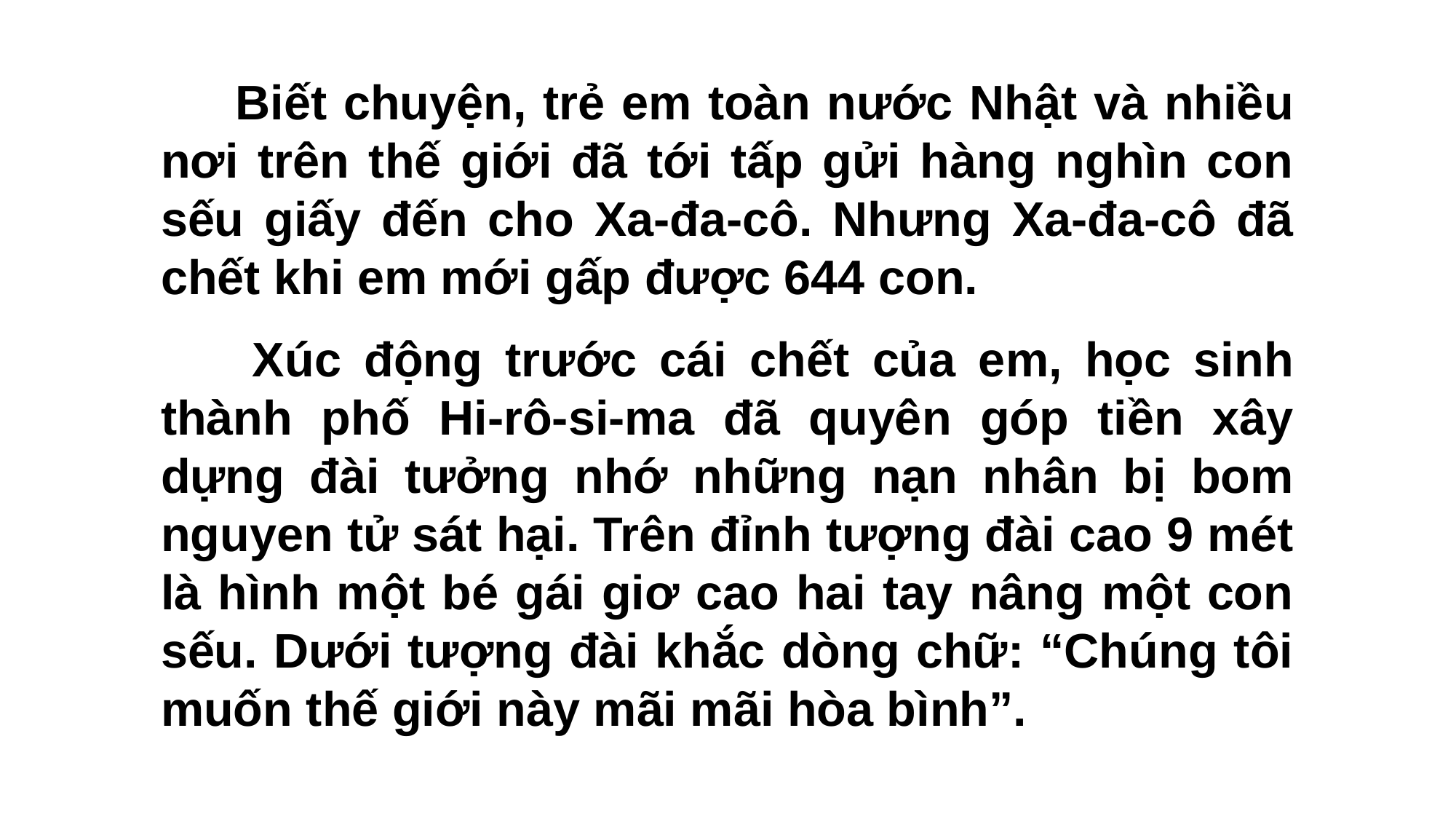

Biết chuyện, trẻ em toàn nước Nhật và nhiều nơi trên thế giới đã tới tấp gửi hàng nghìn con sếu giấy đến cho Xa-đa-cô. Nhưng Xa-đa-cô đã chết khi em mới gấp được 644 con.
    Xúc động trước cái chết của em, học sinh thành phố Hi-rô-si-ma đã quyên góp tiền xây dựng đài tưởng nhớ những nạn nhân bị bom nguyen tử sát hại. Trên đỉnh tượng đài cao 9 mét là hình một bé gái giơ cao hai tay nâng một con sếu. Dưới tượng đài khắc dòng chữ: “Chúng tôi muốn thế giới này mãi mãi hòa bình”.